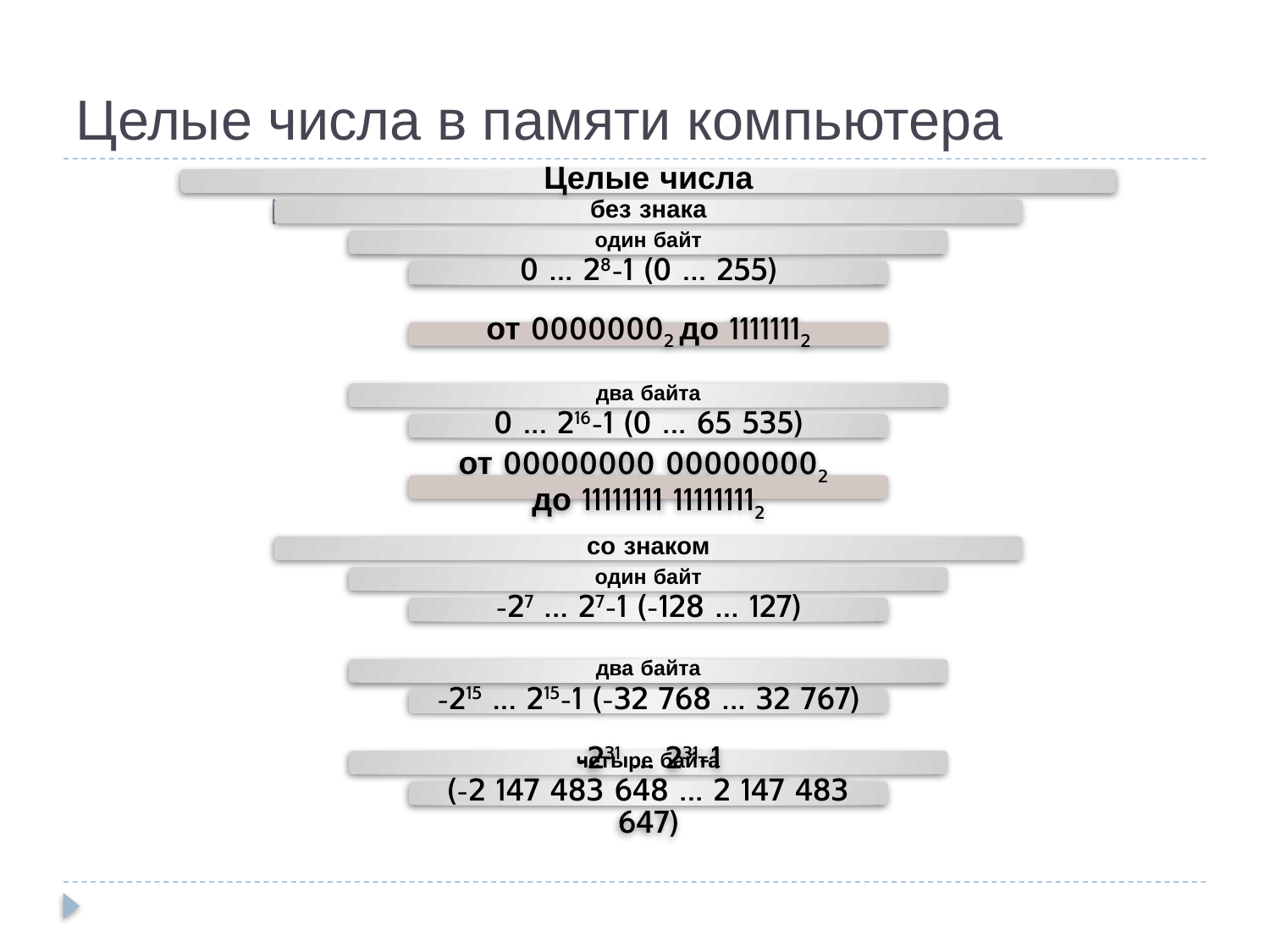

# Целые числа в памяти компьютера
Целые числа
без знака
со знаком
один байт
два байта
один байт
два байта
0 ... 28-1 (0 ... 255)
0 ... 216-1 (0 ... 65 535)
-27 ... 27-1 (-128 ... 127)
-215 ... 215-1 (-32 768 ... 32 767)
(-2 147 483 648 ... 2 147 483 647)
от 00000002 до 11111112
от 00000000 000000002
до 11111111 111111112